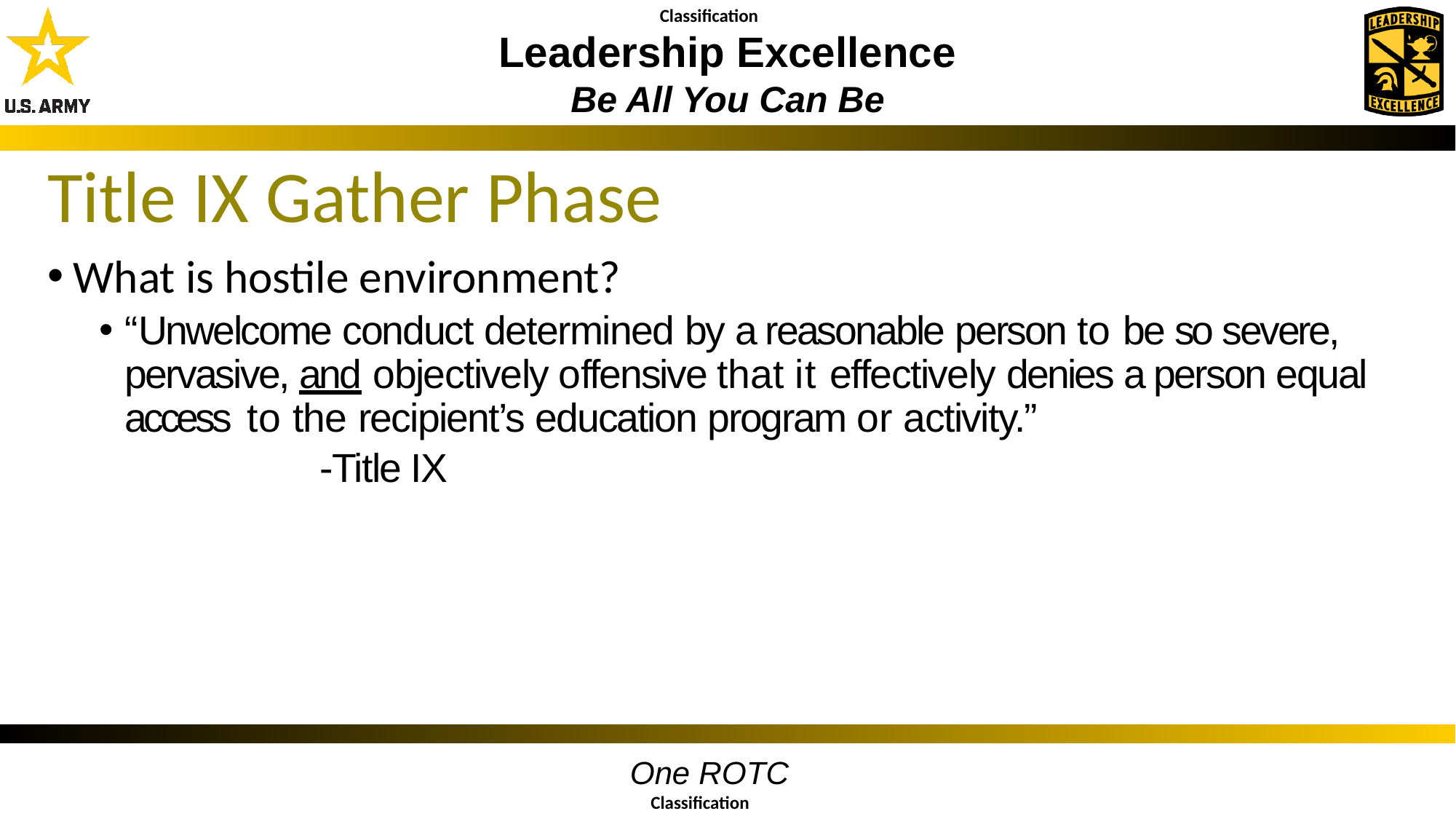

Title IX Gather Phase

What is hostile environment?
“Unwelcome conduct determined by a reasonable person to be so severe,  pervasive, and objectively offensive that it effectively denies a person equal access  to the recipient’s education program or activity.”
									                      -Title IX